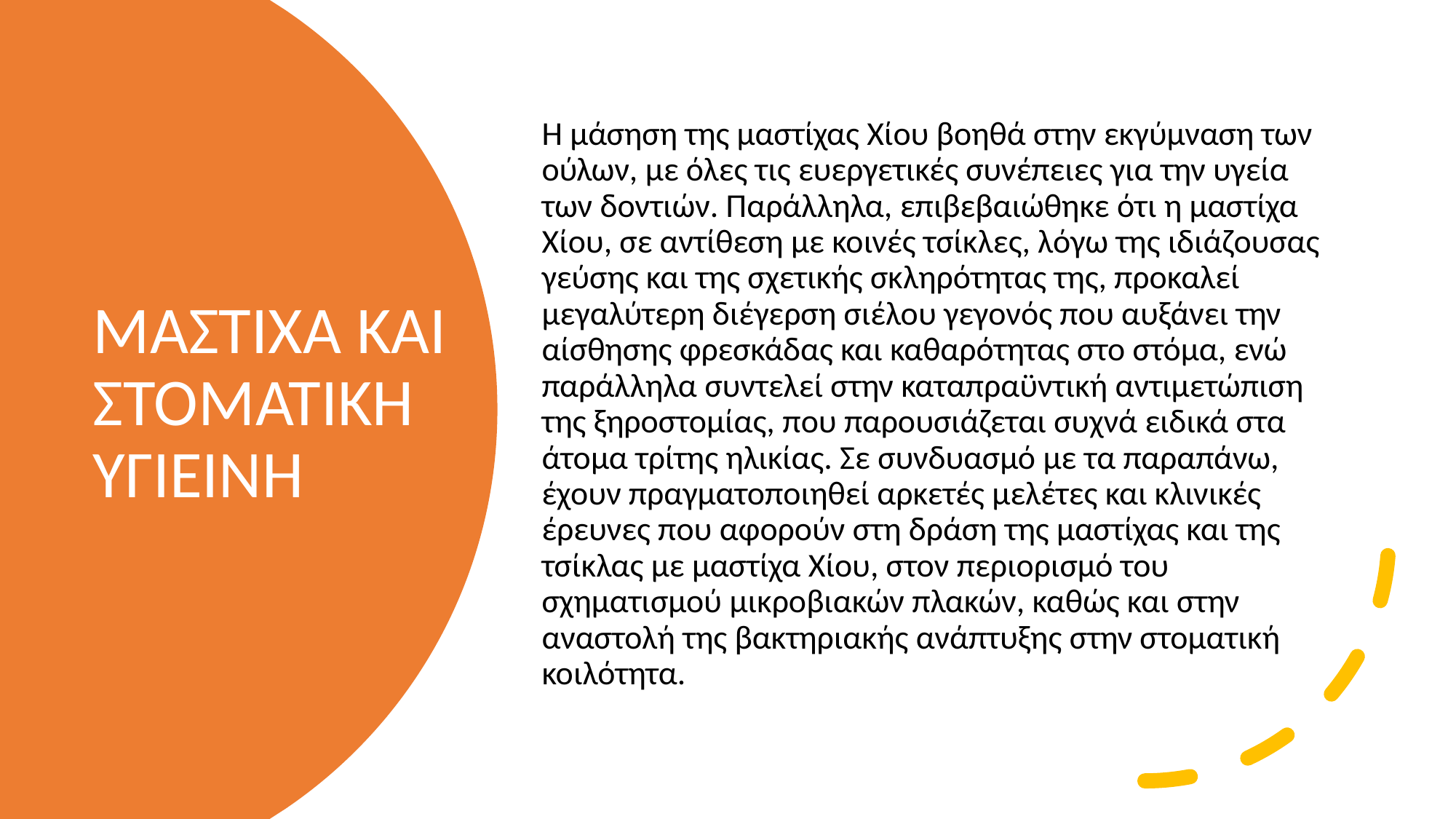

Η μάσηση της μαστίχας Χίου βοηθά στην εκγύμναση των ούλων, με όλες τις ευεργετικές συνέπειες για την υγεία των δοντιών. Παράλληλα, επιβεβαιώθηκε ότι η μαστίχα Χίου, σε αντίθεση με κοινές τσίκλες, λόγω της ιδιάζουσας γεύσης και της σχετικής σκληρότητας της, προκαλεί μεγαλύτερη διέγερση σιέλου γεγονός που αυξάνει την αίσθησης φρεσκάδας και καθαρότητας στο στόμα, ενώ παράλληλα συντελεί στην καταπραϋντική αντιμετώπιση της ξηροστομίας, που παρουσιάζεται συχνά ειδικά στα άτομα τρίτης ηλικίας. Σε συνδυασμό με τα παραπάνω, έχουν πραγματοποιηθεί αρκετές μελέτες και κλινικές έρευνες που αφορούν στη δράση της μαστίχας και της τσίκλας με μαστίχα Χίου, στον περιορισμό του σχηματισμού μικροβιακών πλακών, καθώς και στην αναστολή της βακτηριακής ανάπτυξης στην στοματική κοιλότητα.
# ΜΑΣΤΙΧΑ ΚΑΙ ΣΤΟΜΑΤΙΚΗ ΥΓΙΕΙΝΗ